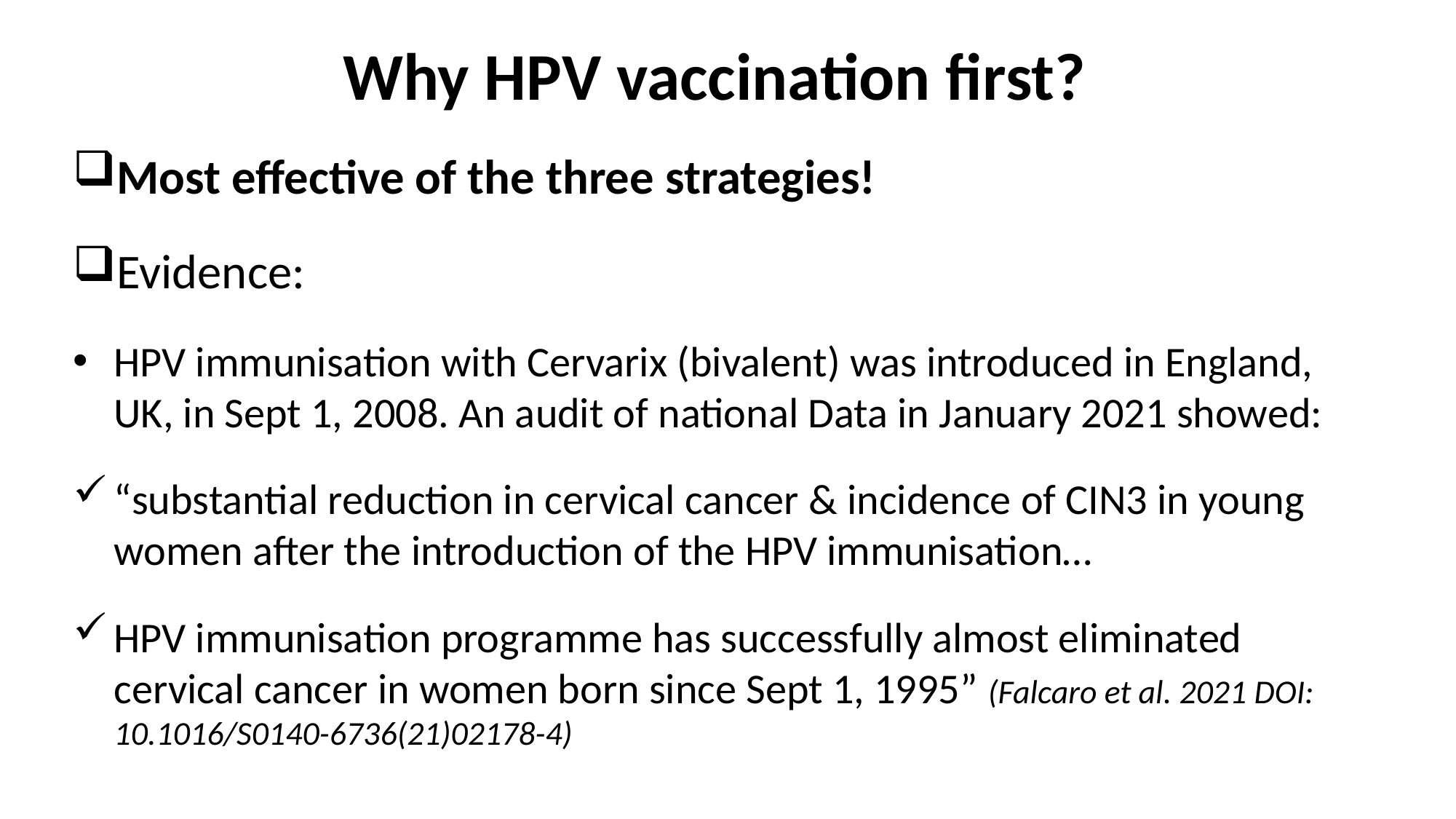

# Why HPV vaccination first?
Most effective of the three strategies!
Evidence:
HPV immunisation with Cervarix (bivalent) was introduced in England, UK, in Sept 1, 2008. An audit of national Data in January 2021 showed:
“substantial reduction in cervical cancer & incidence of CIN3 in young women after the introduction of the HPV immunisation…
HPV immunisation programme has successfully almost eliminated cervical cancer in women born since Sept 1, 1995” (Falcaro et al. 2021 DOI: 10.1016/S0140-6736(21)02178-4)